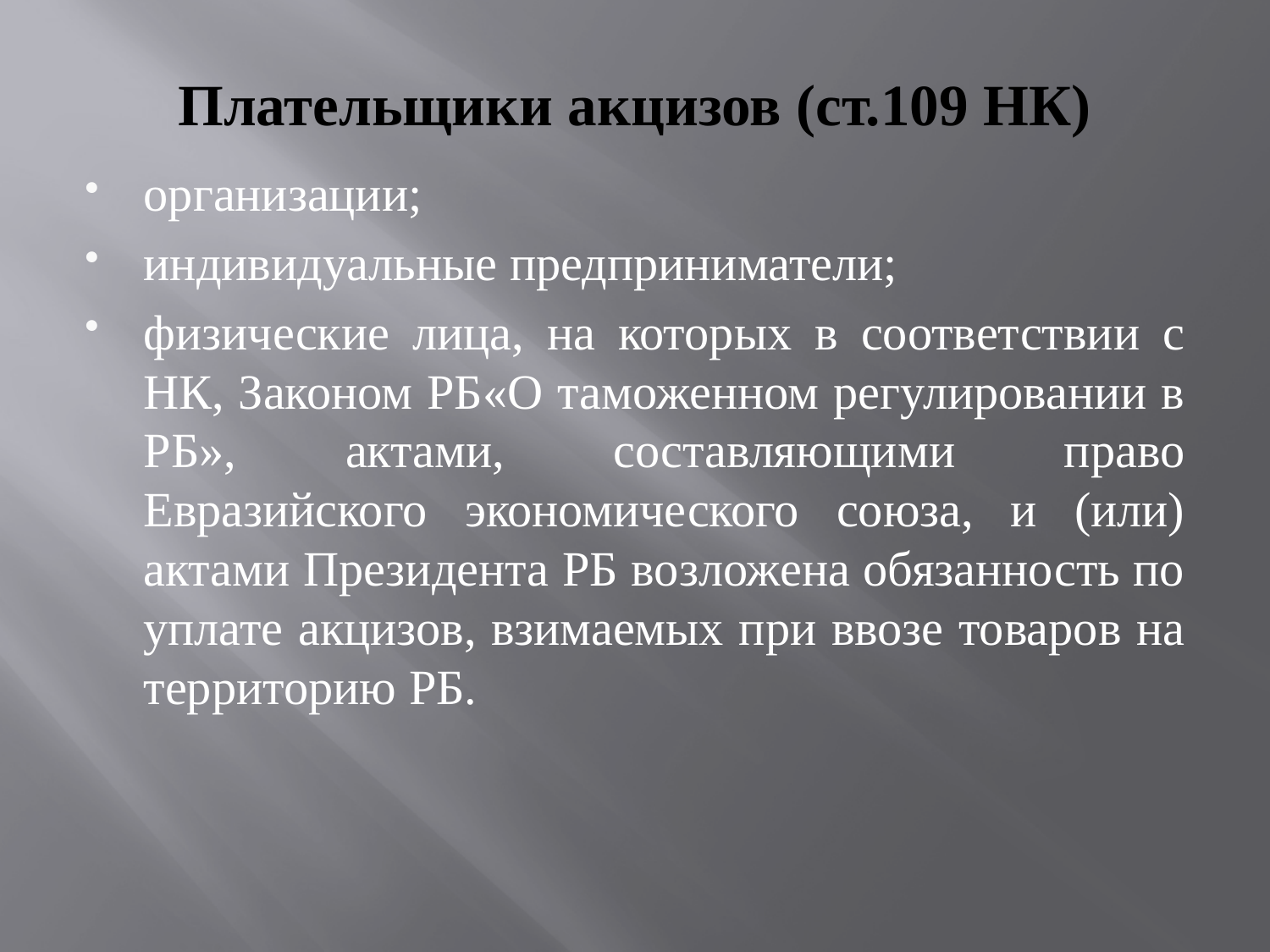

# Плательщики акцизов (ст.109 НК)
организации;
индивидуальные предприниматели;
физические лица, на которых в соответствии с НК, Законом РБ«О таможенном регулировании в РБ», актами, составляющими право Евразийского экономического союза, и (или) актами Президента РБ возложена обязанность по уплате акцизов, взимаемых при ввозе товаров на территорию РБ.